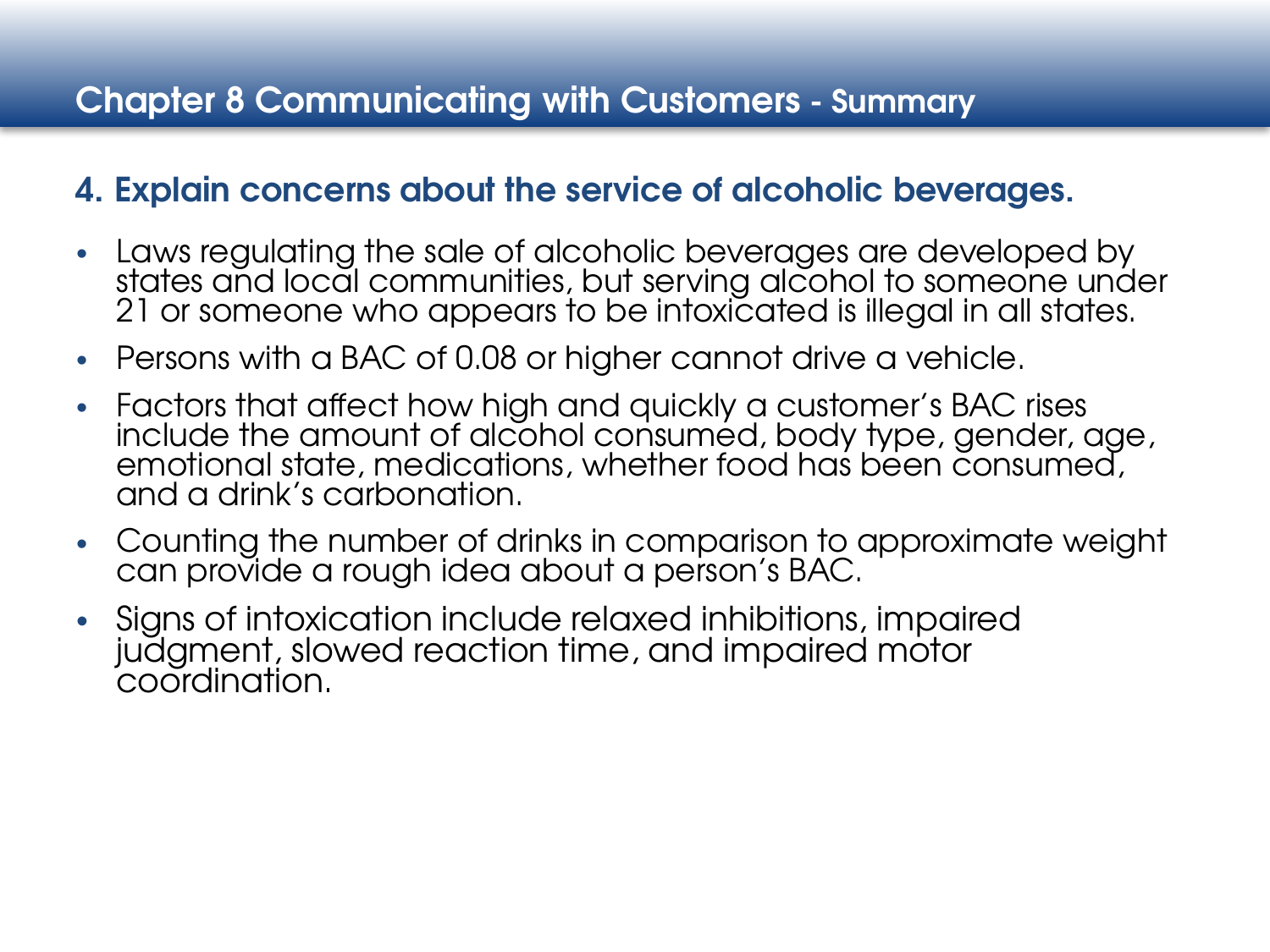

4. Explain concerns about the service of alcoholic beverages.
Laws regulating the sale of alcoholic beverages are developed by states and local communities, but serving alcohol to someone under 21 or someone who appears to be intoxicated is illegal in all states.
Persons with a BAC of 0.08 or higher cannot drive a vehicle.
Factors that affect how high and quickly a customer’s BAC rises include the amount of alcohol consumed, body type, gender, age, emotional state, medications, whether food has been consumed, and a drink’s carbonation.
Counting the number of drinks in comparison to approximate weight can provide a rough idea about a person’s BAC.
Signs of intoxication include relaxed inhibitions, impaired judgment, slowed reaction time, and impaired motor coordination.